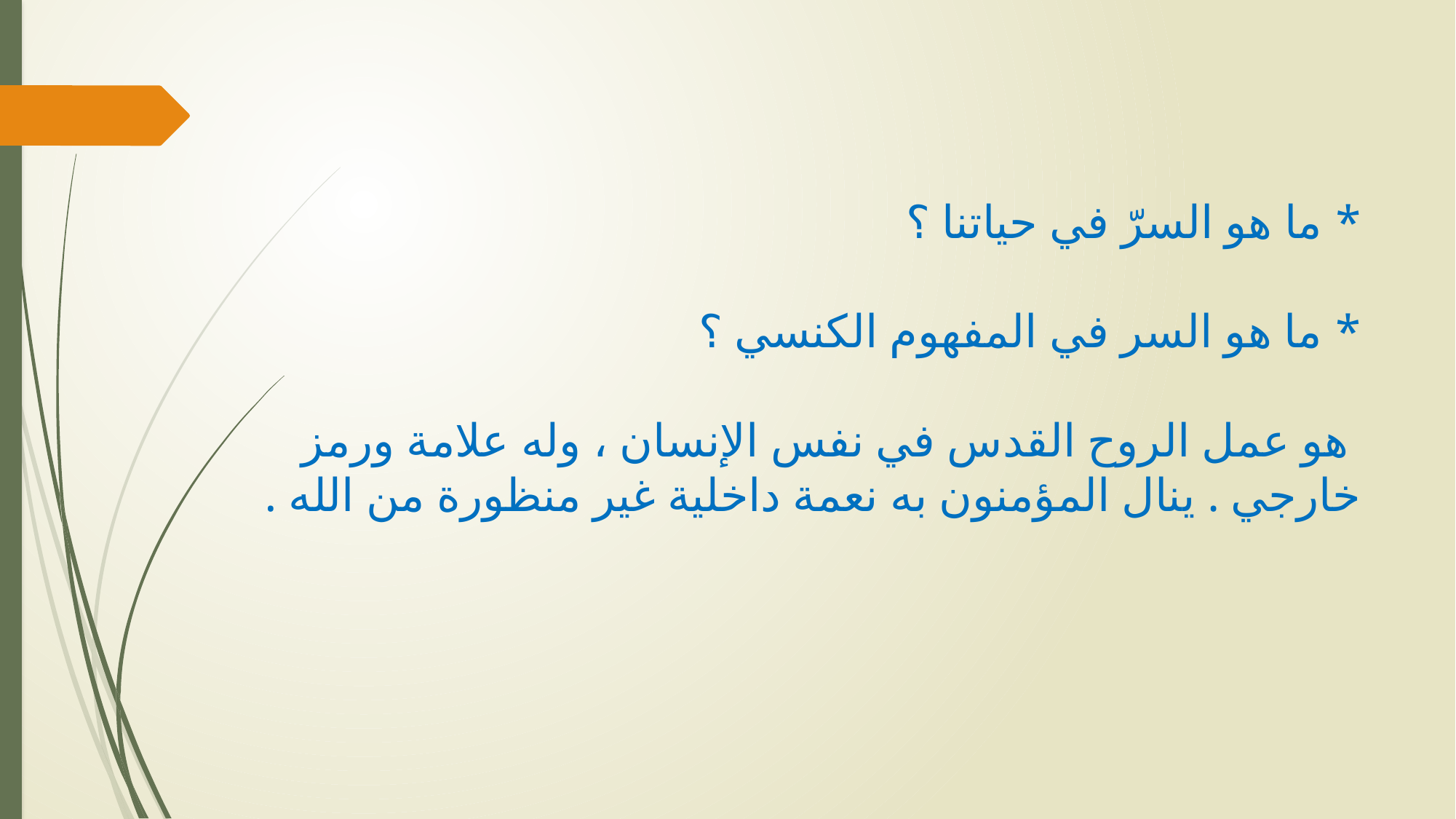

# * ما هو السرّ في حياتنا ؟ * ما هو السر في المفهوم الكنسي ؟ هو عمل الروح القدس في نفس الإنسان ، وله علامة ورمز خارجي . ينال المؤمنون به نعمة داخلية غير منظورة من الله .